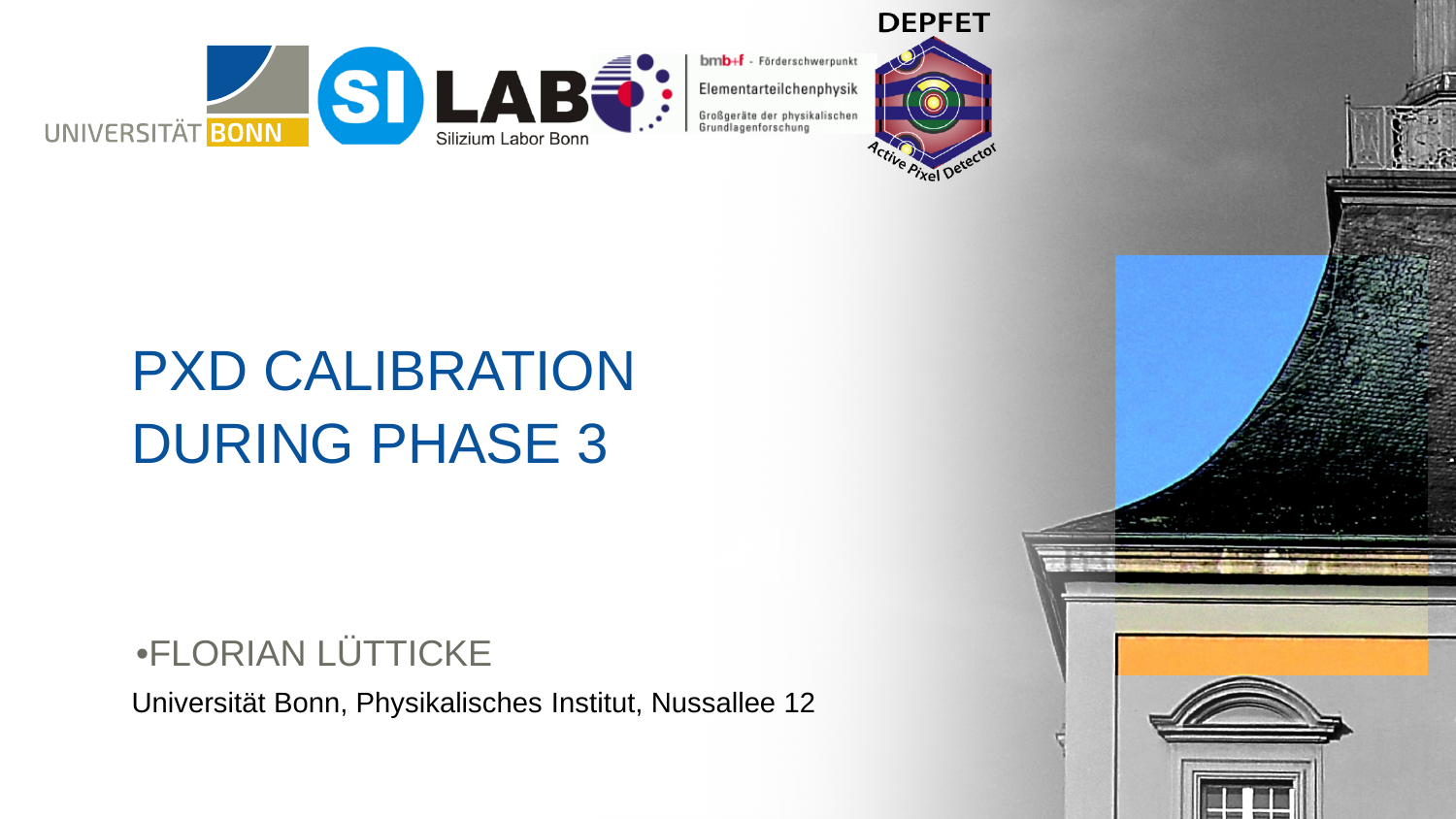

PXD Calibration
during Phase 3
# •Florian Lütticke
Universität Bonn, Physikalisches Institut, Nussallee 12